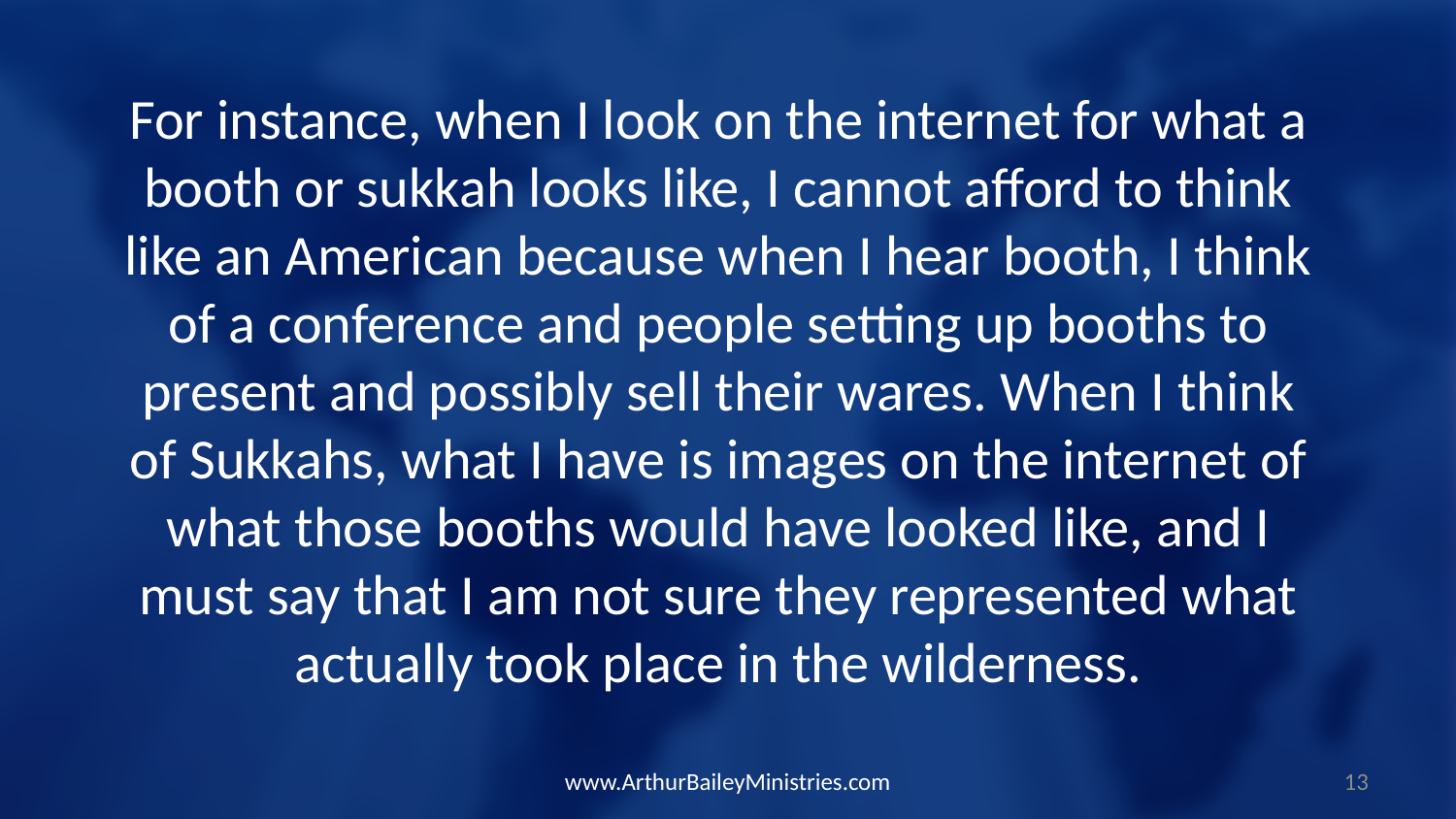

For instance, when I look on the internet for what a booth or sukkah looks like, I cannot afford to think like an American because when I hear booth, I think of a conference and people setting up booths to present and possibly sell their wares. When I think of Sukkahs, what I have is images on the internet of what those booths would have looked like, and I must say that I am not sure they represented what actually took place in the wilderness.
www.ArthurBaileyMinistries.com
13